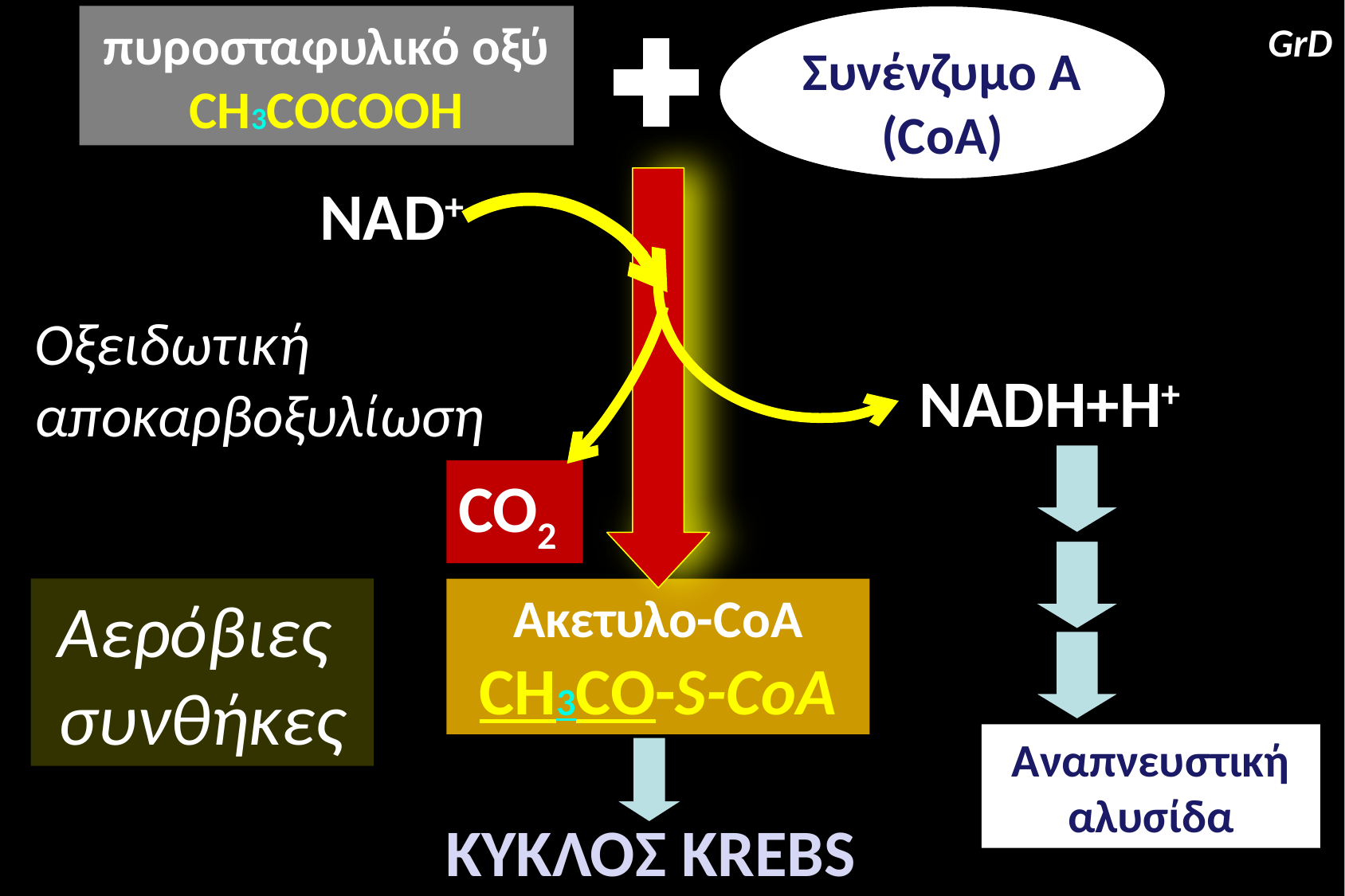

πυροσταφυλικό οξύ
CH3COCOOH
Συνένζυμο Α (CoA)
GrD

NAD+

Οξειδωτική
αποκαρβοξυλίωση
NADH+H+

CO2

Ακετυλο-CoA
CH3CO-S-CoA
Αερόβιες
συνθήκες

Αναπνευστική αλυσίδα

ΚΥΚΛΟΣ KREBS